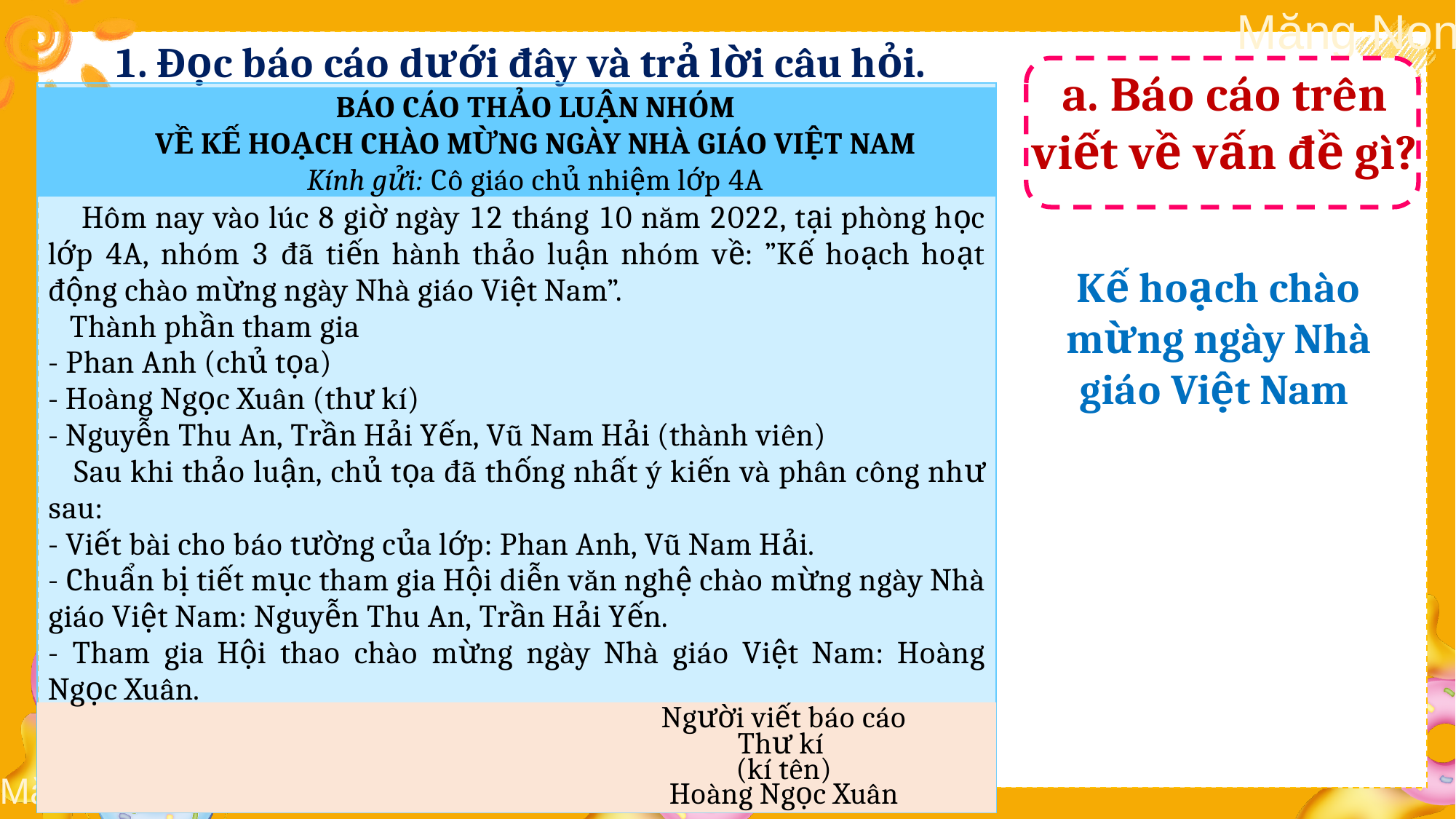

1. Đọc báo cáo dưới đây và trả lời câu hỏi.
a. Báo cáo trên viết về vấn đề gì?

BÁO CÁO THẢO LUẬN NHÓM
VỀ KẾ HOẠCH CHÀO MỪNG NGÀY NHÀ GIÁO VIỆT NAM
Kính gửi: Cô giáo chủ nhiệm lớp 4A

    Hôm nay vào lúc 8 giờ ngày 12 tháng 10 năm 2022, tại phòng học lớp 4A, nhóm 3 đã tiến hành thảo luận nhóm về: ”Kế hoạch hoạt động chào mừng ngày Nhà giáo Việt Nam”.
   Thành phần tham gia
- Phan Anh (chủ tọa)
- Hoàng Ngọc Xuân (thư kí)
- Nguyễn Thu An, Trần Hải Yến, Vũ Nam Hải (thành viên)
   Sau khi thảo luận, chủ tọa đã thống nhất ý kiến và phân công như sau:
- Viết bài cho báo tường của lớp: Phan Anh, Vũ Nam Hải.
- Chuẩn bị tiết mục tham gia Hội diễn văn nghệ chào mừng ngày Nhà giáo Việt Nam: Nguyễn Thu An, Trần Hải Yến.
- Tham gia Hội thao chào mừng ngày Nhà giáo Việt Nam: Hoàng Ngọc Xuân.

Người viết báo cáo
Thư kí
(kí tên)
Hoàng Ngọc Xuân
Kế hoạch chào mừng ngày Nhà giáo Việt Nam